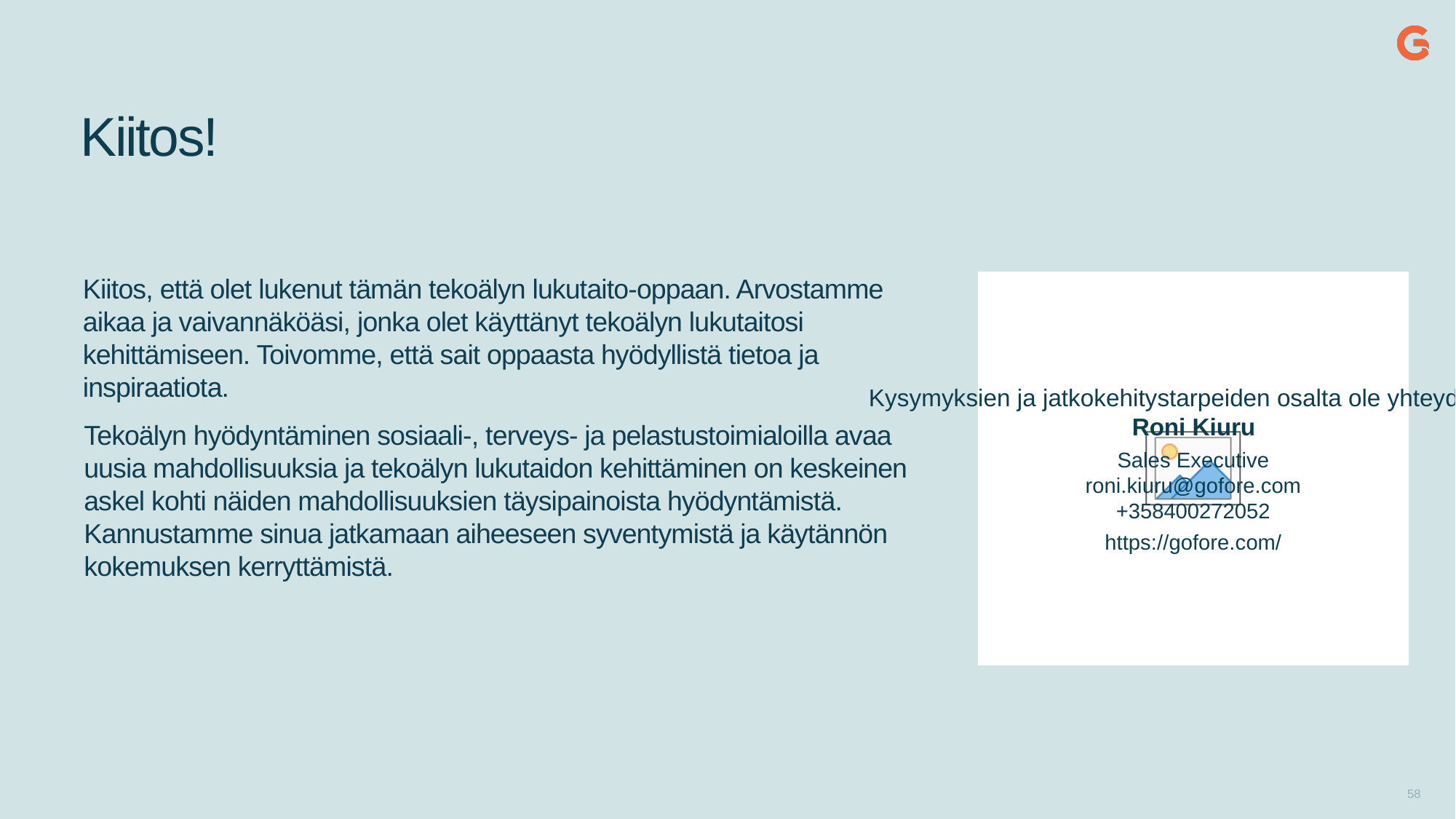

# Kiitos!
Kiitos, että olet lukenut tämän tekoälyn lukutaito-oppaan. Arvostamme aikaa ja vaivannäköäsi, jonka olet käyttänyt tekoälyn lukutaitosi kehittämiseen. Toivomme, että sait oppaasta hyödyllistä tietoa ja inspiraatiota.
Tekoälyn hyödyntäminen sosiaali-, terveys- ja pelastustoimialoilla avaa uusia mahdollisuuksia ja tekoälyn lukutaidon kehittäminen on keskeinen askel kohti näiden mahdollisuuksien täysipainoista hyödyntämistä. Kannustamme sinua jatkamaan aiheeseen syventymistä ja käytännön kokemuksen kerryttämistä.

Kysymyksien ja jatkokehitystarpeiden osalta ole yhteydessä!
Roni Kiuru​
Sales Executive​
roni.kiuru@gofore.com​
+358400272052​
https://gofore.com/
58